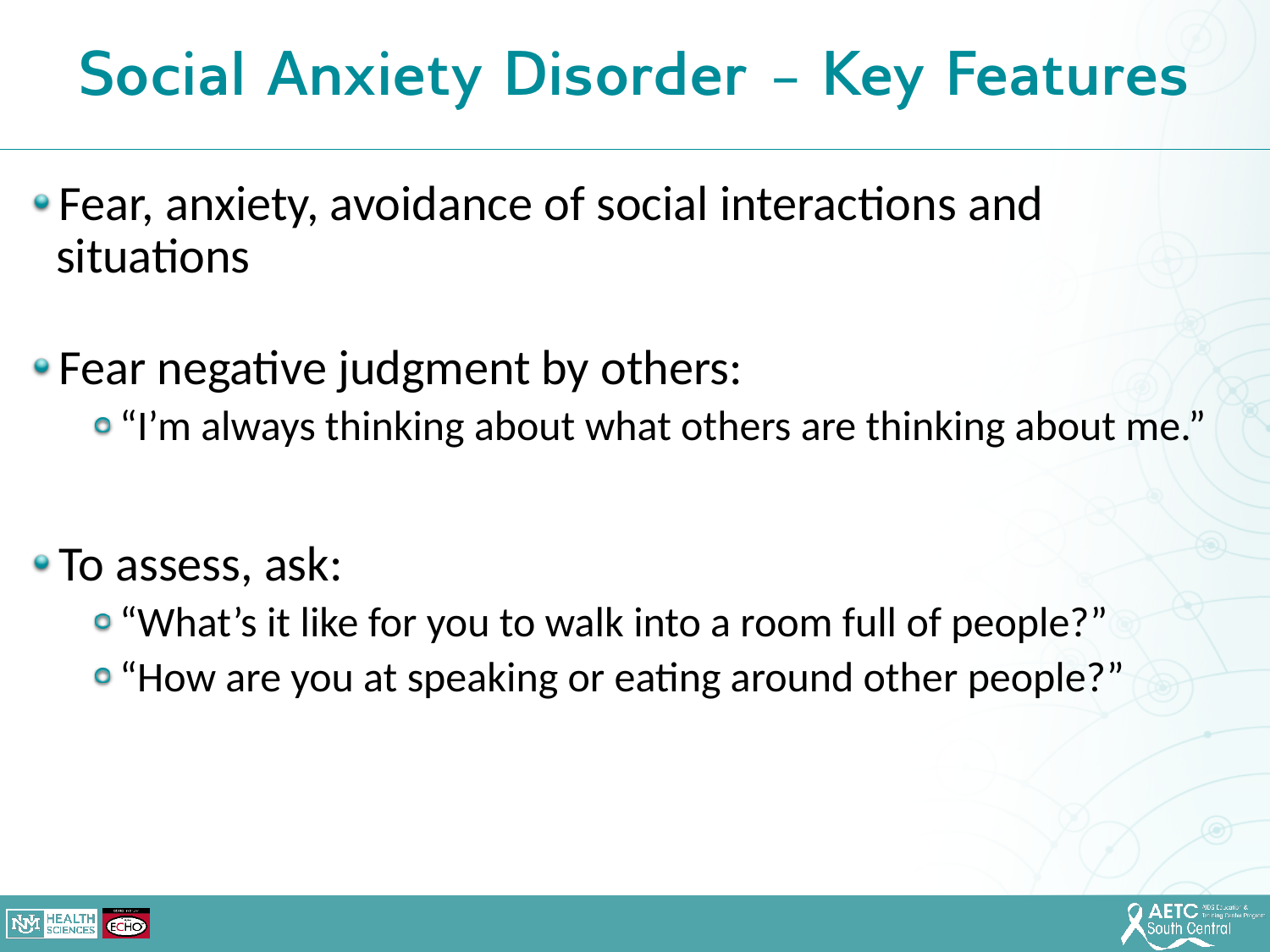

Social Anxiety Disorder – Key Features
Fear, anxiety, avoidance of social interactions and situations

Fear negative judgment by others:
“I’m always thinking about what others are thinking about me.”

To assess, ask:
“What’s it like for you to walk into a room full of people?”
“How are you at speaking or eating around other people?”